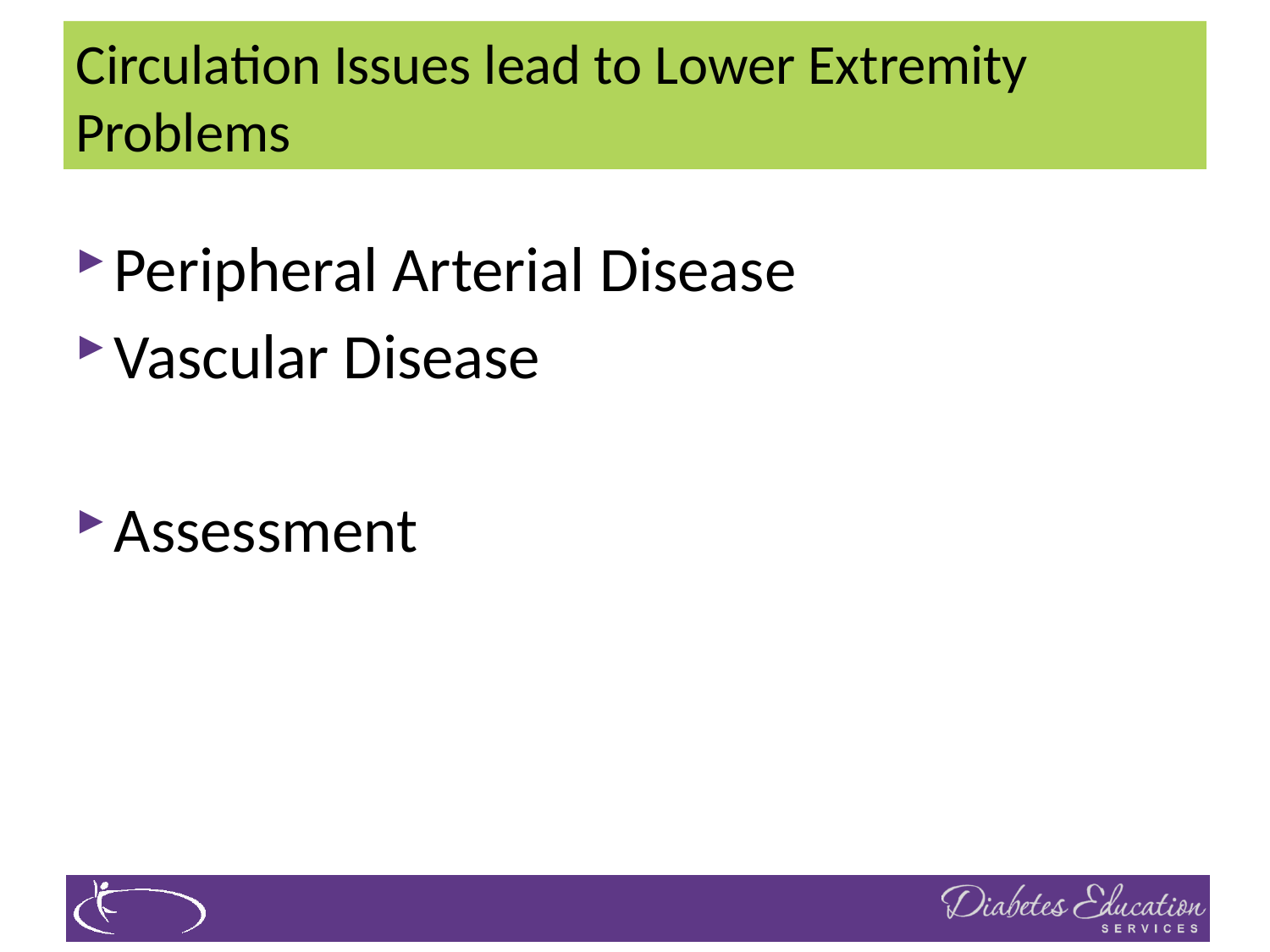

# Circulation Issues lead to Lower Extremity Problems
Peripheral Arterial Disease
Vascular Disease

Assessment